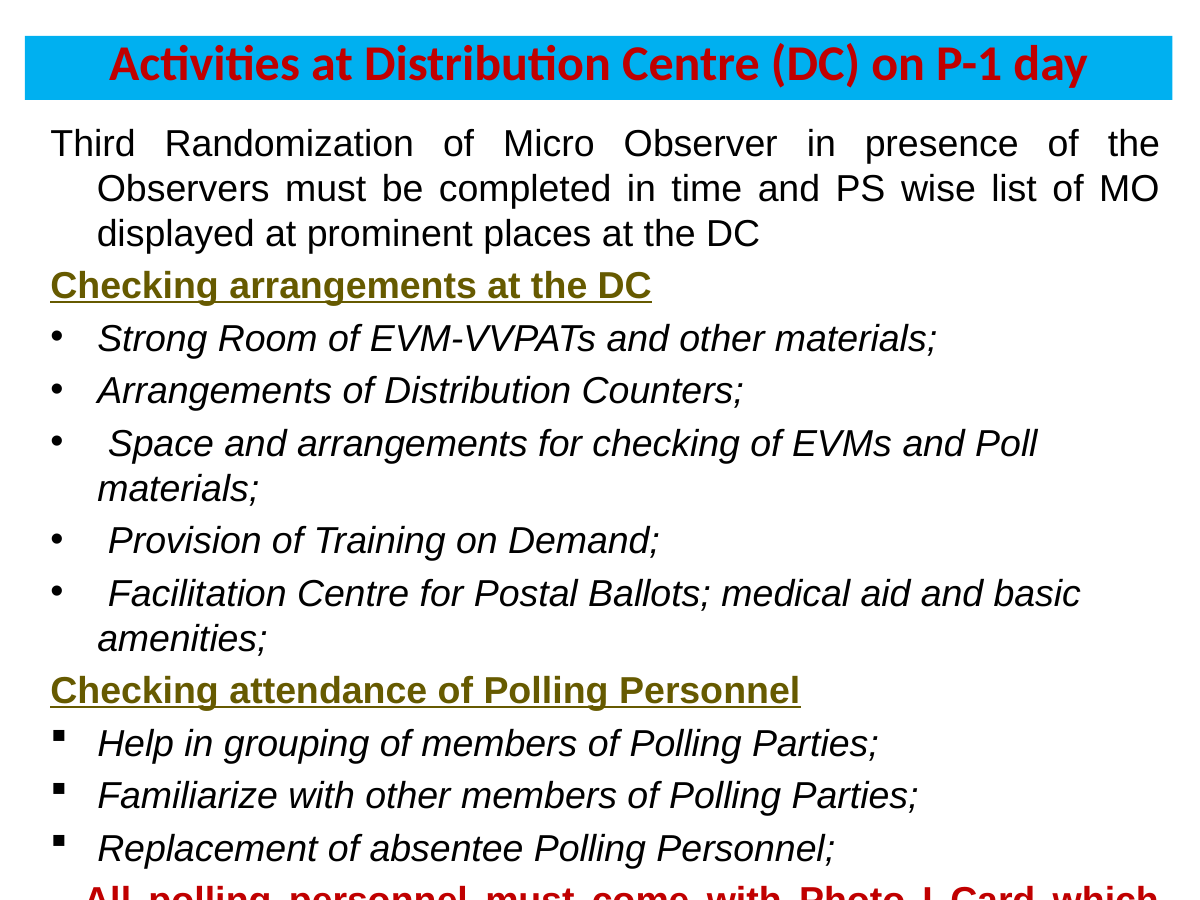

# Activities at Distribution Centre (DC) on P-1 day
Third Randomization of Micro Observer in presence of the Observers must be completed in time and PS wise list of MO displayed at prominent places at the DC
Checking arrangements at the DC
Strong Room of EVM-VVPATs and other materials;
Arrangements of Distribution Counters;
 Space and arrangements for checking of EVMs and Poll materials;
 Provision of Training on Demand;
 Facilitation Centre for Postal Ballots; medical aid and basic amenities;
Checking attendance of Polling Personnel
Help in grouping of members of Polling Parties;
Familiarize with other members of Polling Parties;
Replacement of absentee Polling Personnel;
	All polling personnel must come with Photo I Card which issued to them.